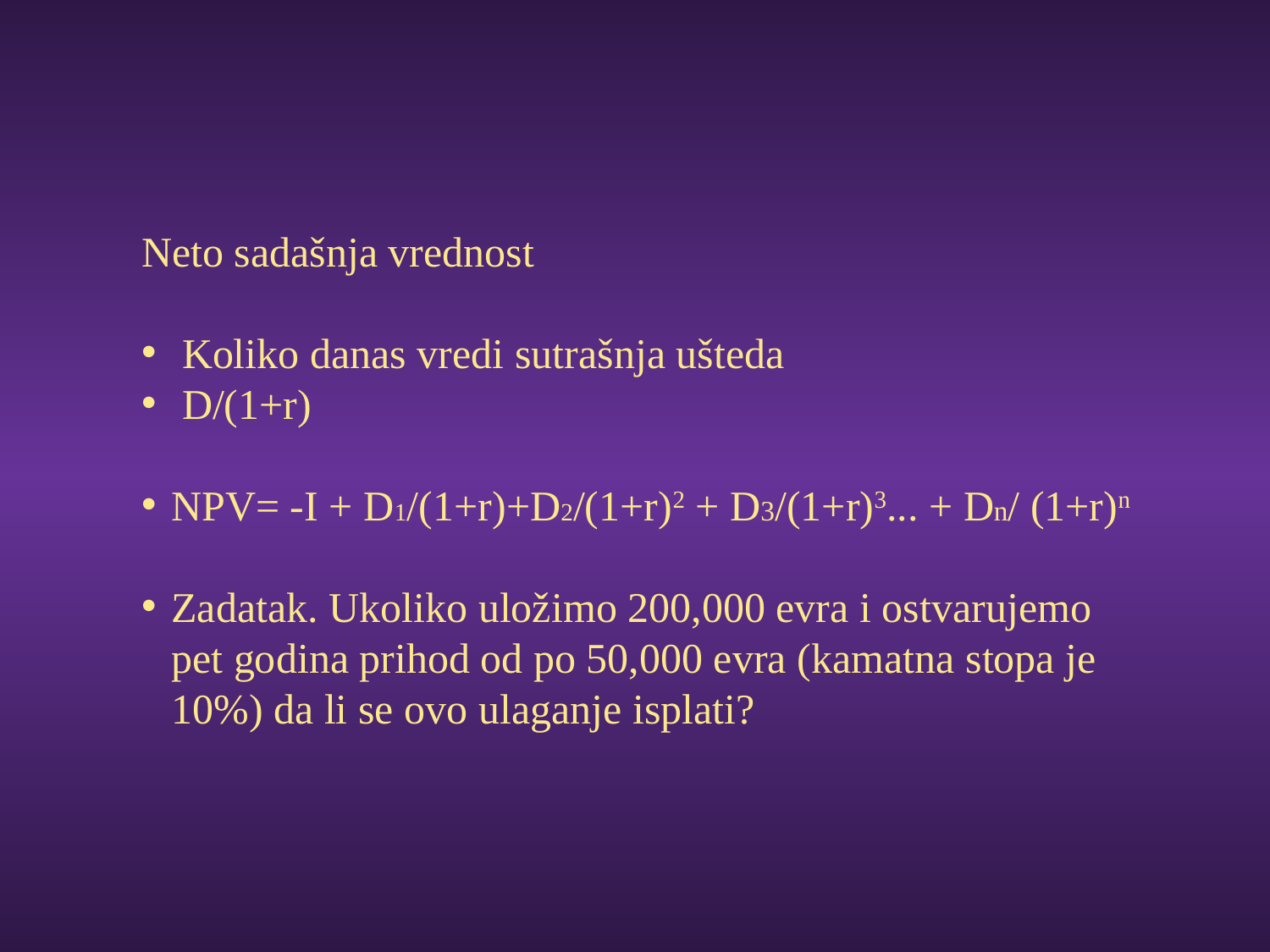

Neto sadašnja vrednost

 Koliko danas vredi sutrašnja ušteda
 D/(1+r)

NPV= -I + D1/(1+r)+D2/(1+r)2 + D3/(1+r)3... + Dn/ (1+r)n

Zadatak. Ukoliko uložimo 200,000 evra i ostvarujemo pet godina prihod od po 50,000 evra (kamatna stopa je 10%) da li se ovo ulaganje isplati?